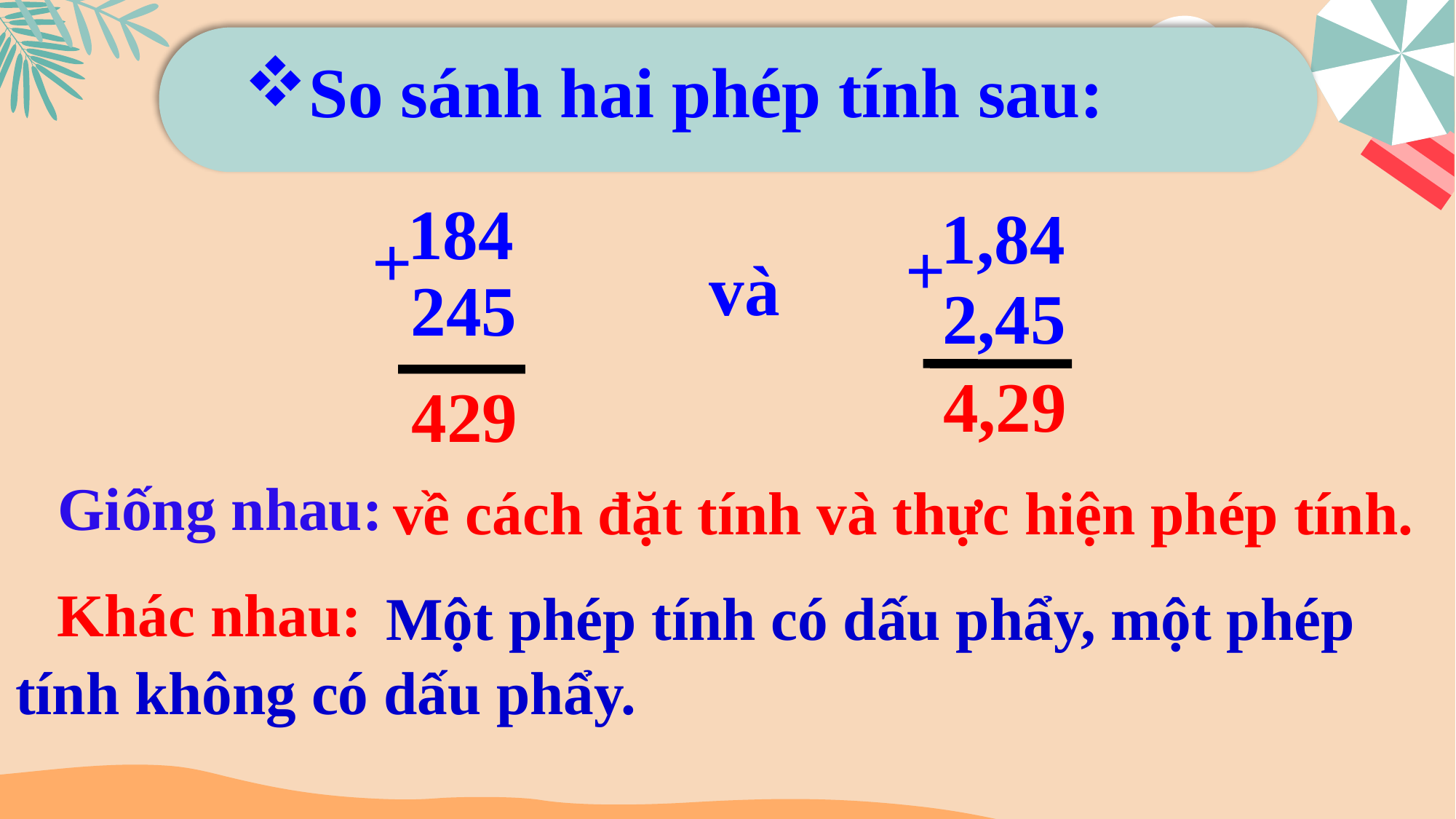

So sánh hai phép tính sau:
184
+
245

1,84
+
2,45

và

4,29
429
                   về cách đặt tính và thực hiện phép tính.
Giống nhau:

                     Một phép tính có dấu phẩy, một phép tính không có dấu phẩy.
Khác nhau: